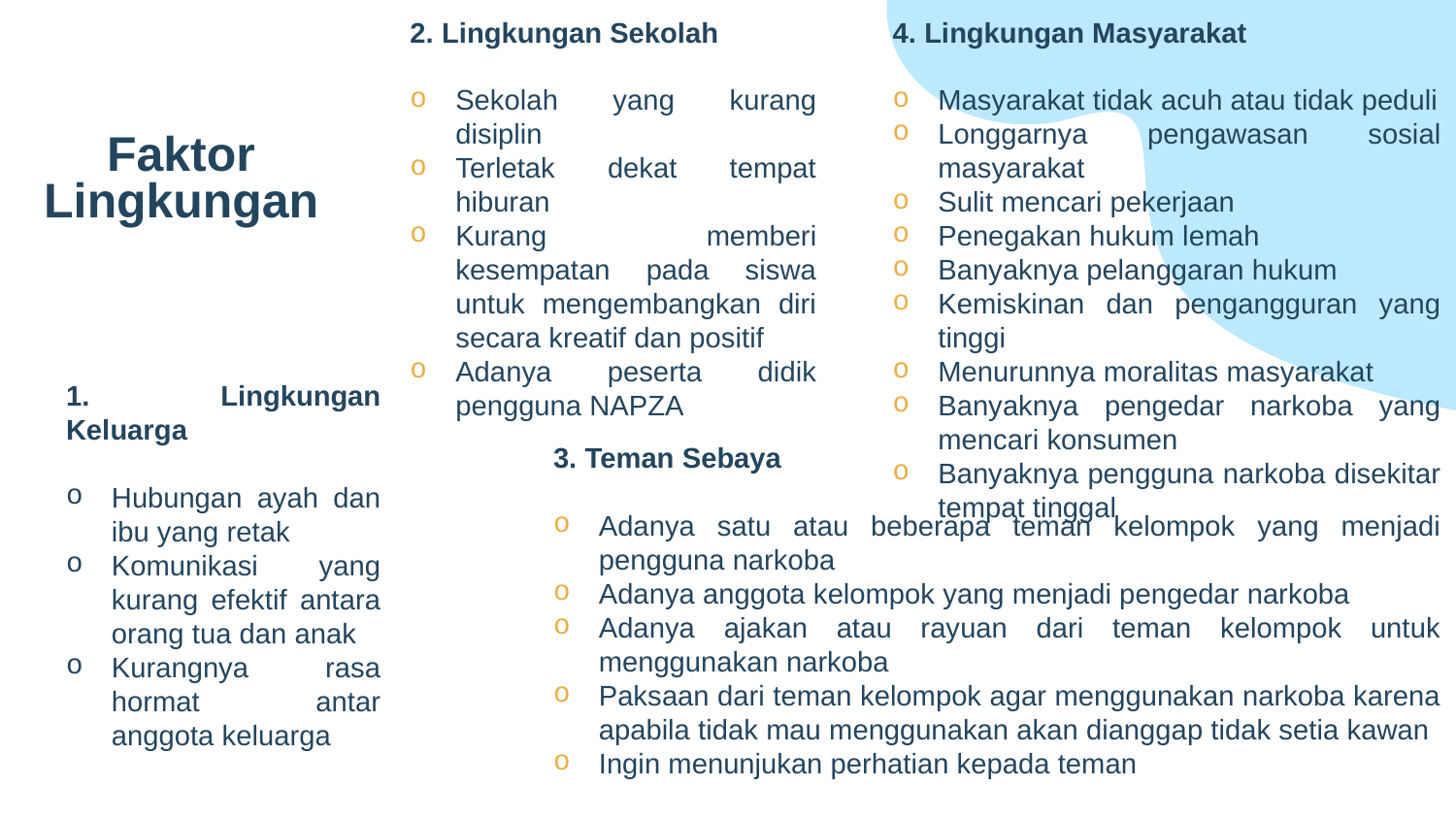

2. Lingkungan Sekolah

Sekolah yang kurang disiplin
Terletak dekat tempat hiburan
Kurang memberi kesempatan pada siswa untuk mengembangkan diri secara kreatif dan positif
Adanya peserta didik pengguna NAPZA
4. Lingkungan Masyarakat

Masyarakat tidak acuh atau tidak peduli
Longgarnya pengawasan sosial masyarakat
Sulit mencari pekerjaan
Penegakan hukum lemah
Banyaknya pelanggaran hukum
Kemiskinan dan pengangguran yang tinggi
Menurunnya moralitas masyarakat
Banyaknya pengedar narkoba yang mencari konsumen
Banyaknya pengguna narkoba disekitar tempat tinggal
# Faktor Lingkungan
1. Lingkungan Keluarga

Hubungan ayah dan ibu yang retak
Komunikasi yang kurang efektif antara orang tua dan anak
Kurangnya rasa hormat antar anggota keluarga
3. Teman Sebaya

Adanya satu atau beberapa teman kelompok yang menjadi pengguna narkoba
Adanya anggota kelompok yang menjadi pengedar narkoba
Adanya ajakan atau rayuan dari teman kelompok untuk menggunakan narkoba
Paksaan dari teman kelompok agar menggunakan narkoba karena apabila tidak mau menggunakan akan dianggap tidak setia kawan
Ingin menunjukan perhatian kepada teman